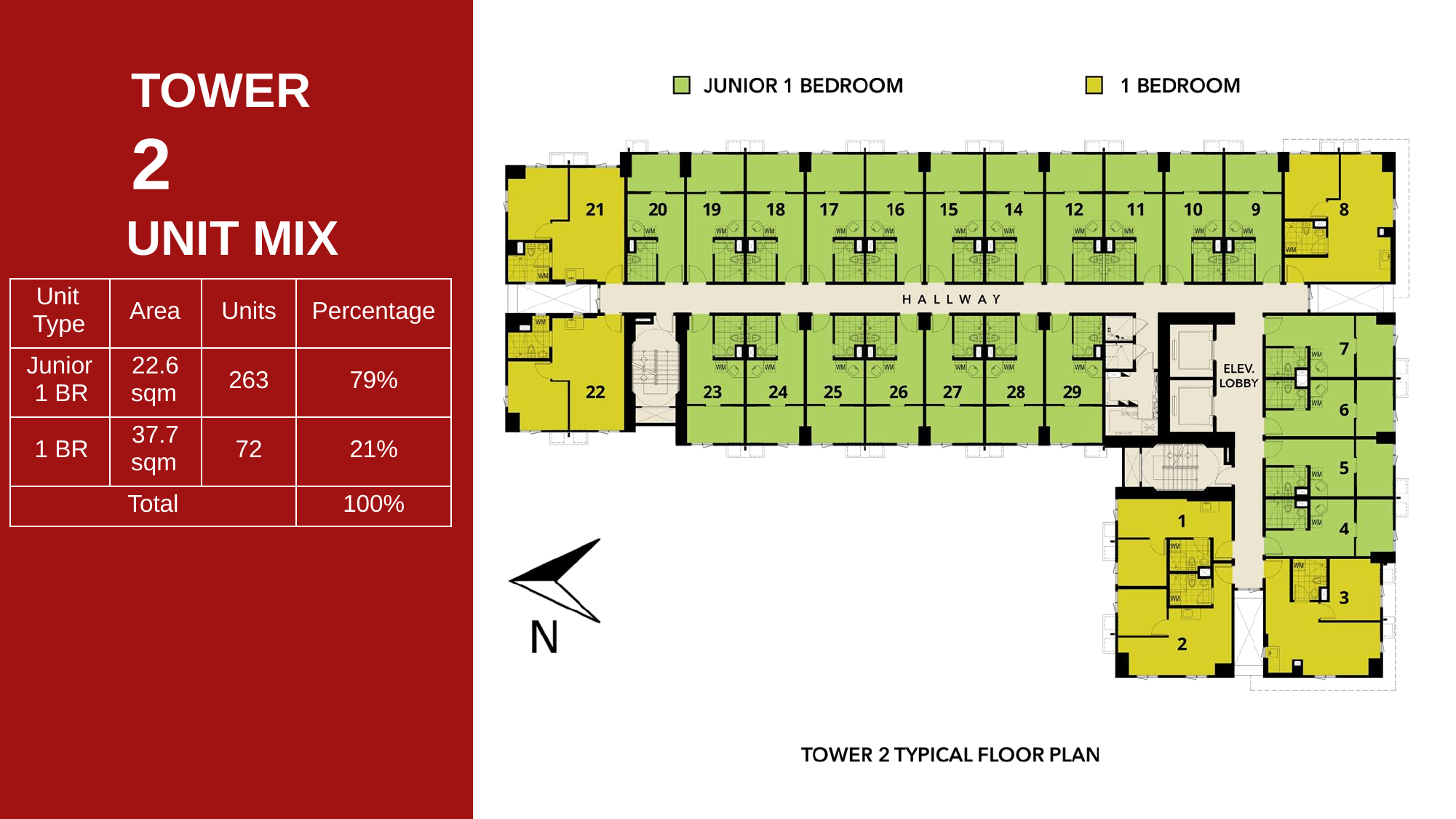

# TOWER 2
UNIT MIX

| Unit Type | Area | Units | Percentage |
| --- | --- | --- | --- |
| Junior 1 BR | 22.6 sqm | 263 | 79% |
| 1 BR | 37.7 sqm | 72 | 21% |
| Total |  |  | 100% |